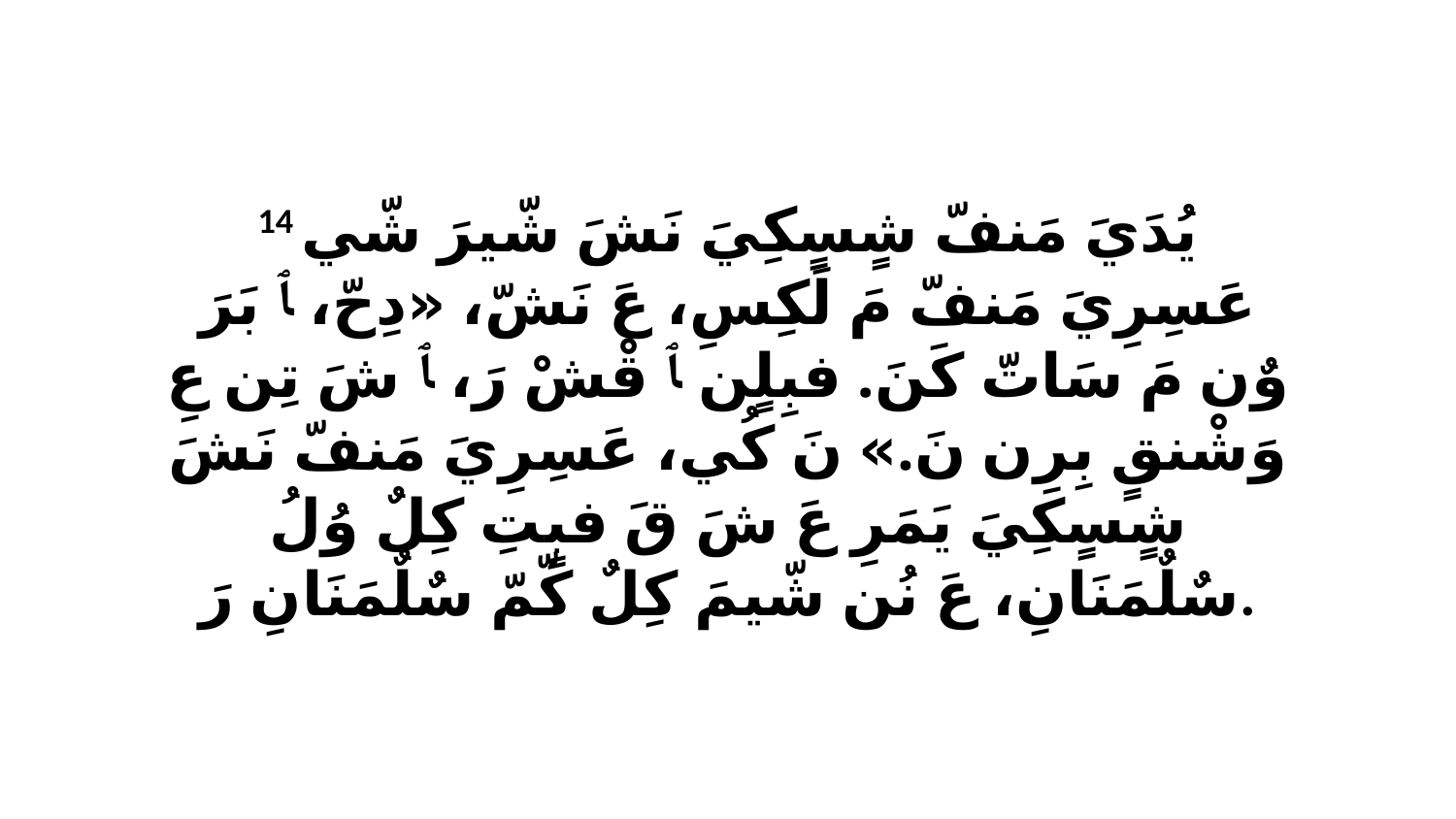

14 يُدَيَ مَنفّ شٍسٍكِيَ نَشَ شّيرَ شّي عَسِرِيَ مَنفّ مَ لَكِسِ، عَ نَشّ، «دِحّ، ﭑ بَرَ وٌن مَ سَاتّ كَنَ. فبِلٍن ﭑ قْشْ رَ، ﭑ شَ تِن عِ وَشْنقٍ بِرِن نَ.» نَ كُي، عَسِرِيَ مَنفّ نَشَ شٍسٍكِيَ يَمَرِ عَ شَ قَ فبٍتِ كِلٌ وُلُ سٌلٌمَنَانِ، عَ نُن شّيمَ كِلٌ كّمّ سٌلٌمَنَانِ رَ.